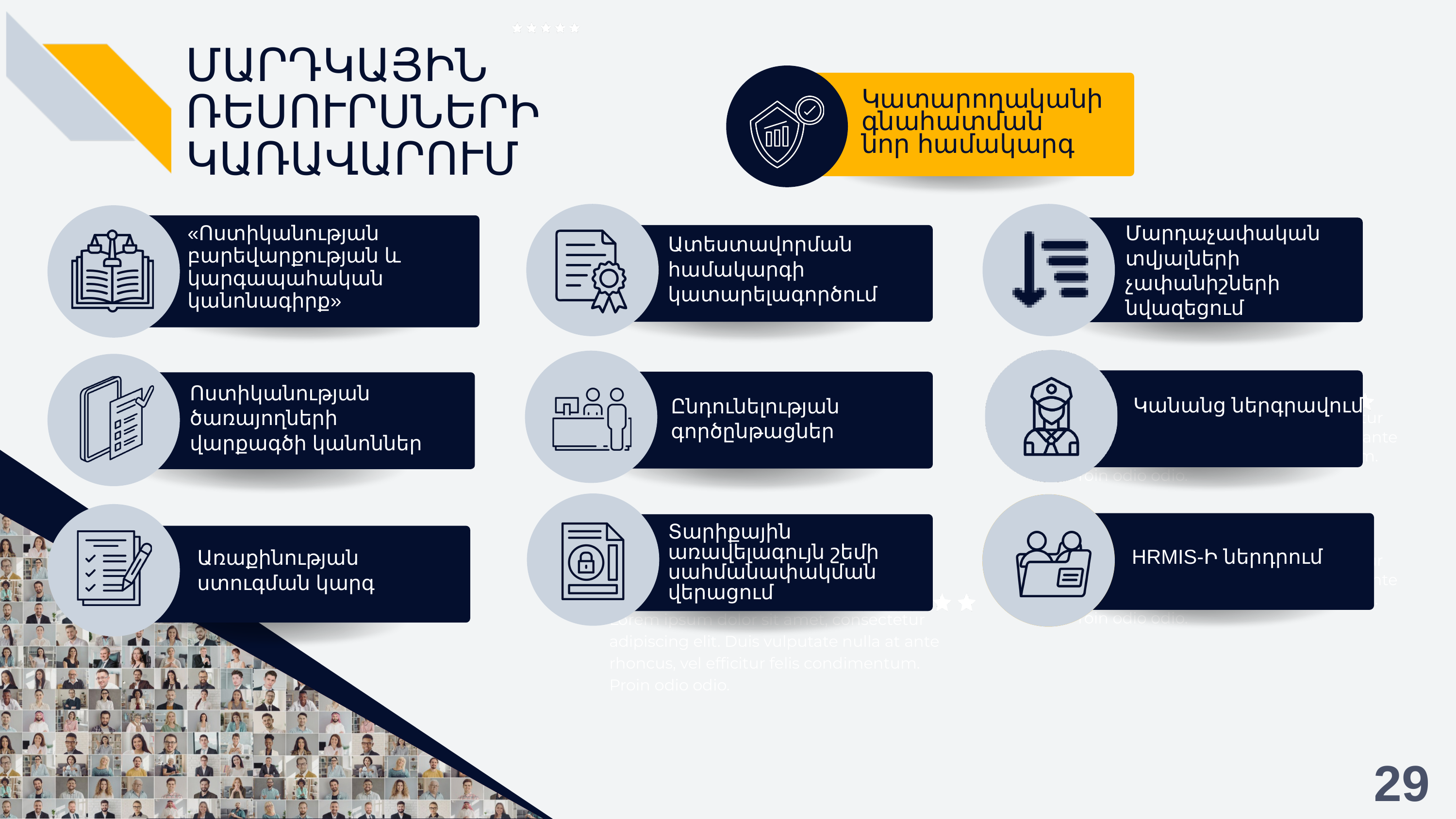

ՄԱՐԴԿԱՅԻՆ ՌԵՍՈՒՐՍՆԵՐԻ ԿԱՌԱՎԱՐՈՒՄ

Կատարողականի գնահատման
նոր համակարգ

Մարդաչափական տվյալների չափանիշների նվազեցում
«Ոստիկանության բարեվարքության և կարգապահական կանոնագիրք»

Ատեստավորման համակարգի կատարելագործում

Կանանց ներգրավում

Drew Feig

Ոստիկանության ծառայողների վարքագծի կանոններ

Ընդունելության
գործընթացներ
Lorem ipsum dolor sit amet, consectetur adipiscing elit. Duis vulputate nulla at ante rhoncus, vel efficitur felis condimentum. Proin odio odio.

Տարիքային առավելագույն շեմի սահմանափակման վերացում

HRMIS-Ի ներդրում
Առաքինության
ստուգման կարգ

Lorem ipsum dolor sit amet, consectetur adipiscing elit. Duis vulputate nulla at ante rhoncus, vel efficitur felis condimentum. Proin odio odio.
Dani Martinez

Lorem ipsum dolor sit amet, consectetur adipiscing elit. Duis vulputate nulla at ante rhoncus, vel efficitur felis condimentum. Proin odio odio.

29